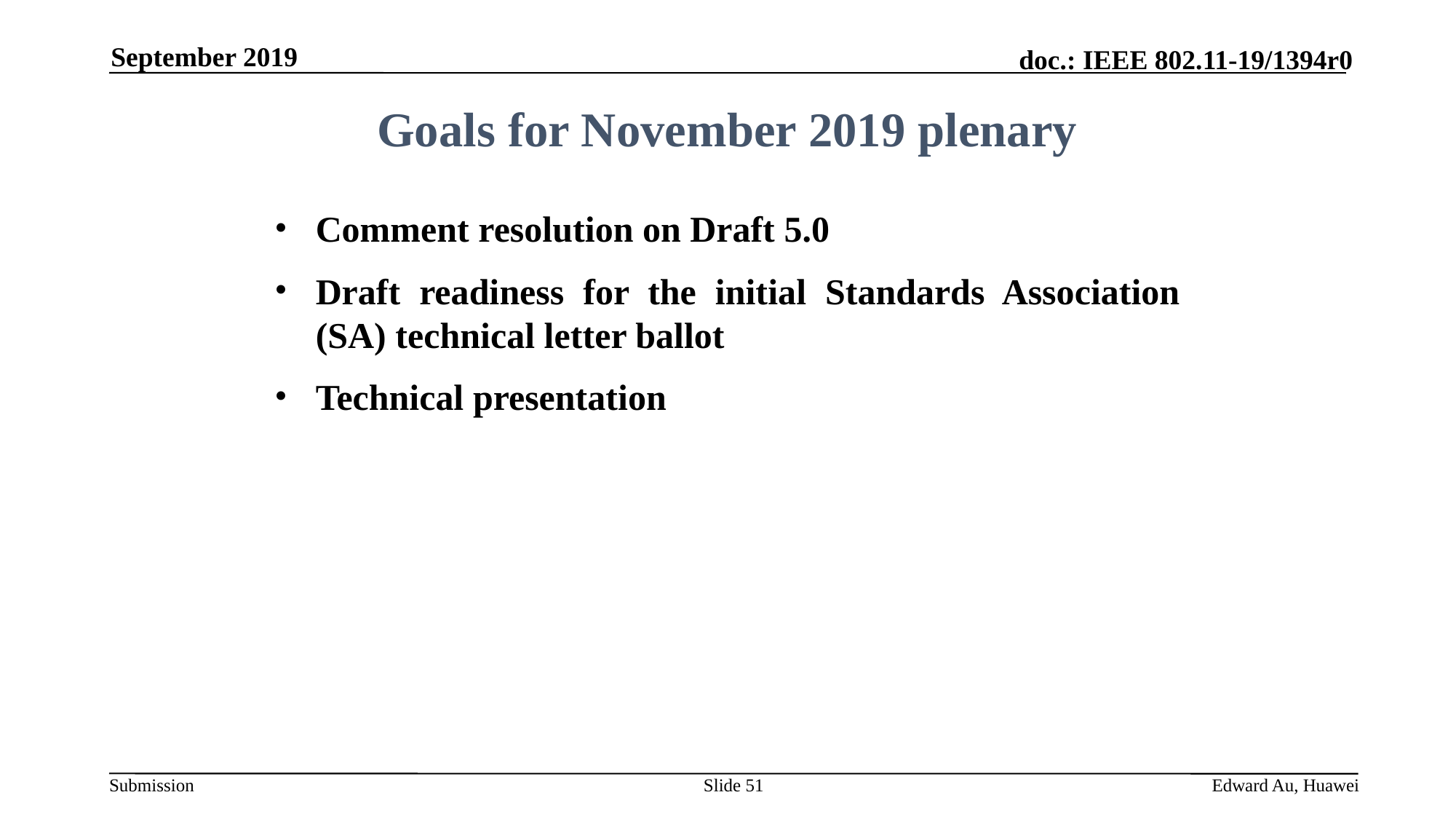

September 2019
Goals for November 2019 plenary
Comment resolution on Draft 5.0
Draft readiness for the initial Standards Association (SA) technical letter ballot
Technical presentation

Slide 51
Edward Au, Huawei